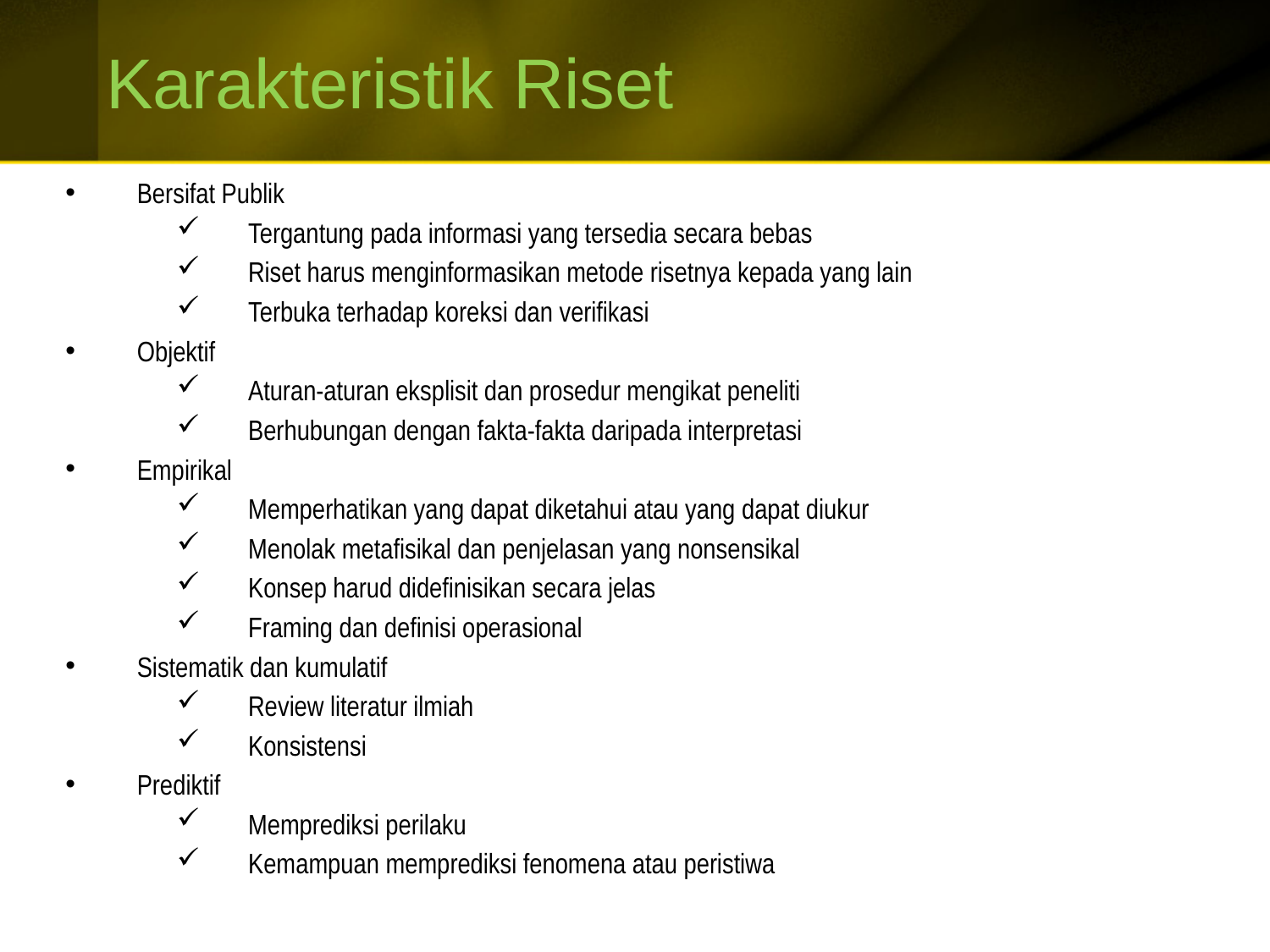

# Karakteristik Riset
Bersifat Publik
Tergantung pada informasi yang tersedia secara bebas
Riset harus menginformasikan metode risetnya kepada yang lain
Terbuka terhadap koreksi dan verifikasi
Objektif
Aturan-aturan eksplisit dan prosedur mengikat peneliti
Berhubungan dengan fakta-fakta daripada interpretasi
Empirikal
Memperhatikan yang dapat diketahui atau yang dapat diukur
Menolak metafisikal dan penjelasan yang nonsensikal
Konsep harud didefinisikan secara jelas
Framing dan definisi operasional
Sistematik dan kumulatif
Review literatur ilmiah
Konsistensi
Prediktif
Memprediksi perilaku
Kemampuan memprediksi fenomena atau peristiwa